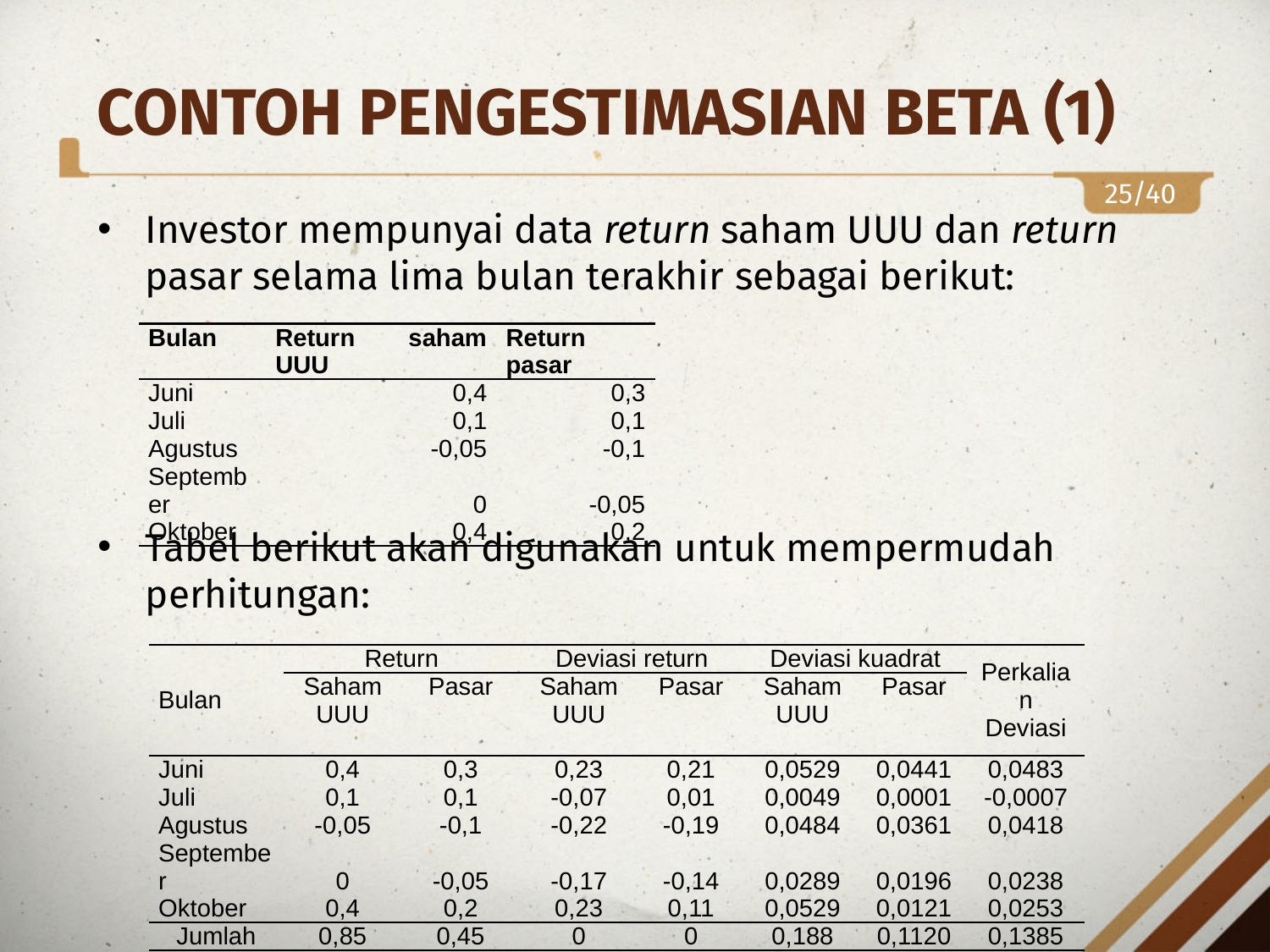

# CONTOH PENGESTIMASIAN BETA (1)
25/40
Investor mempunyai data return saham UUU dan return pasar selama lima bulan terakhir sebagai berikut:

Tabel berikut akan digunakan untuk mempermudah perhitungan:

| Bulan | Return saham UUU | Return pasar |
| --- | --- | --- |
| Juni | 0,4 | 0,3 |
| Juli | 0,1 | 0,1 |
| Agustus | -0,05 | -0,1 |
| September | 0 | -0,05 |
| Oktober | 0,4 | 0,2 |
| Bulan | Return |  | Deviasi return |  | Deviasi kuadrat |  | Perkalian Deviasi |
| --- | --- | --- | --- | --- | --- | --- | --- |
|  | Saham UUU | Pasar | Saham UUU | Pasar | Saham UUU | Pasar |  |
| Juni | 0,4 | 0,3 | 0,23 | 0,21 | 0,0529 | 0,0441 | 0,0483 |
| Juli | 0,1 | 0,1 | -0,07 | 0,01 | 0,0049 | 0,0001 | -0,0007 |
| Agustus | -0,05 | -0,1 | -0,22 | -0,19 | 0,0484 | 0,0361 | 0,0418 |
| September | 0 | -0,05 | -0,17 | -0,14 | 0,0289 | 0,0196 | 0,0238 |
| Oktober | 0,4 | 0,2 | 0,23 | 0,11 | 0,0529 | 0,0121 | 0,0253 |
| Jumlah | 0,85 | 0,45 | 0 | 0 | 0,188 | 0,1120 | 0,1385 |